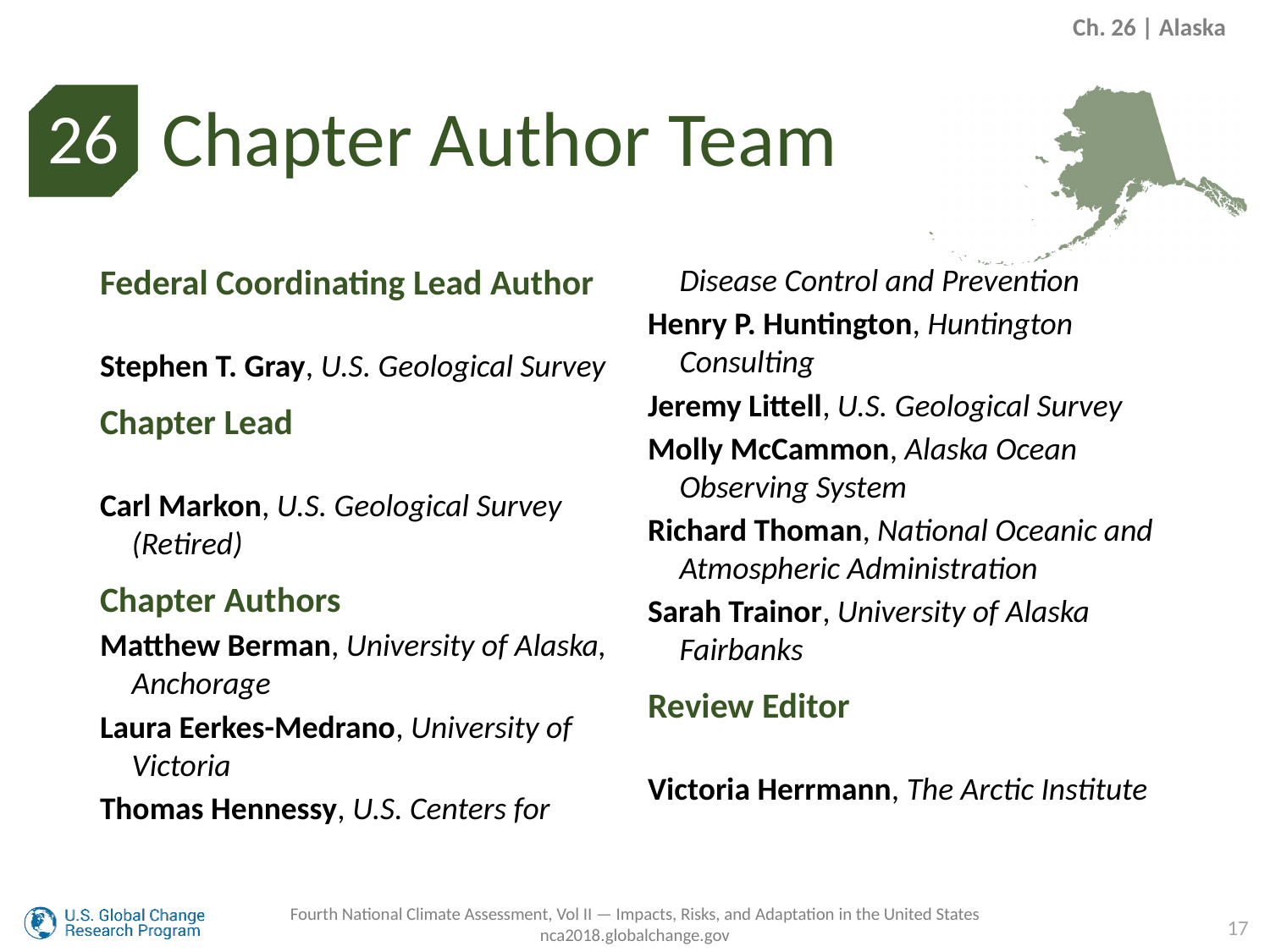

Ch. 26 | Alaska
Chapter Author Team
26
Federal Coordinating Lead Author
Stephen T. Gray, U.S. Geological Survey
Chapter Lead
Carl Markon, U.S. Geological Survey (Retired)
Chapter Authors
Matthew Berman, University of Alaska, Anchorage
Laura Eerkes-Medrano, University of Victoria
Thomas Hennessy, U.S. Centers for Disease Control and Prevention
Henry P. Huntington, Huntington Consulting
Jeremy Littell, U.S. Geological Survey
Molly McCammon, Alaska Ocean Observing System
Richard Thoman, National Oceanic and Atmospheric Administration
Sarah Trainor, University of Alaska Fairbanks
Review Editor
Victoria Herrmann, The Arctic Institute